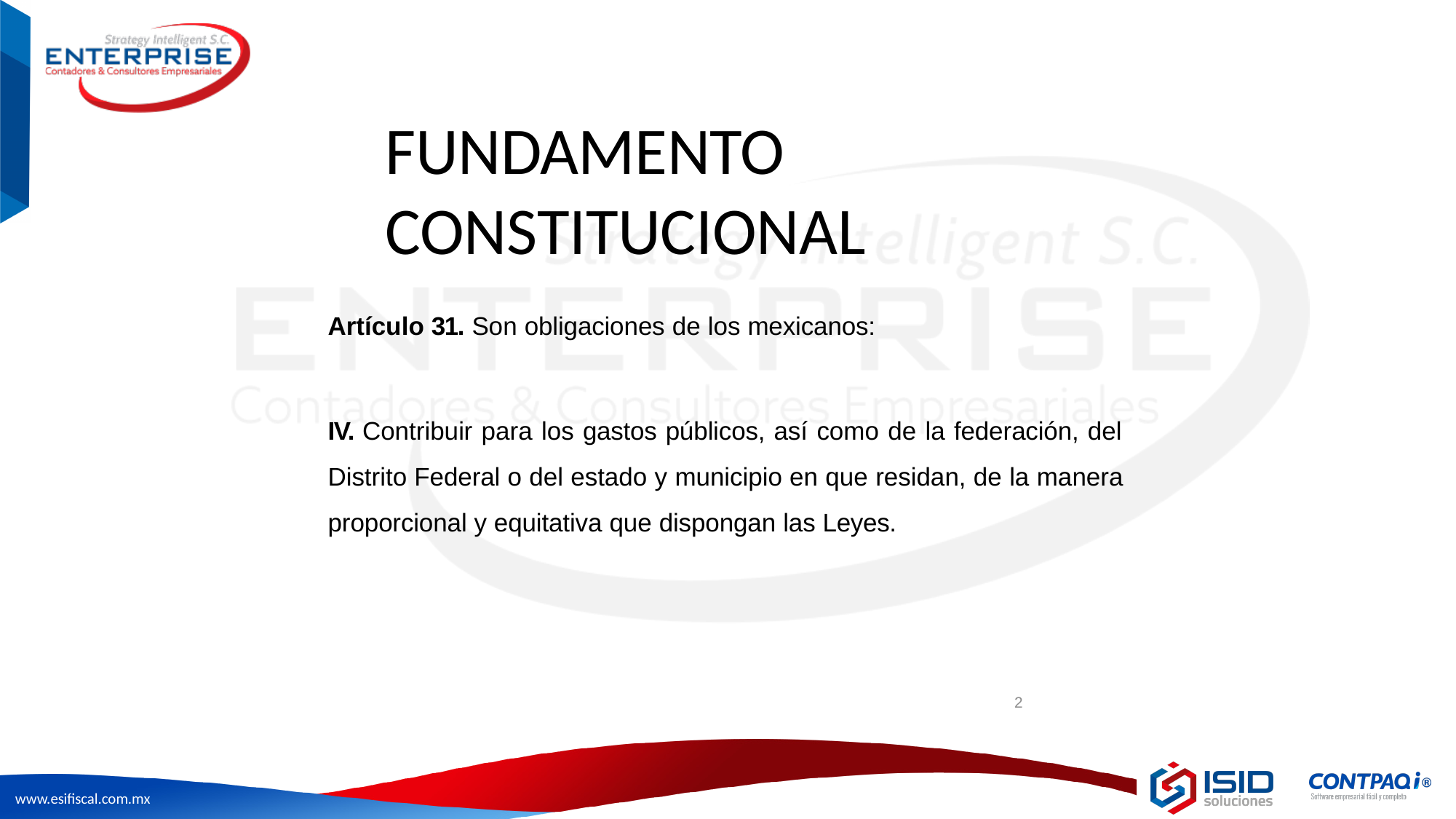

# FUNDAMENTO CONSTITUCIONAL
Artículo 31. Son obligaciones de los mexicanos:

IV. Contribuir para los gastos públicos, así como de la federación, del  Distrito Federal o del estado y municipio en que residan, de la manera  proporcional y equitativa que dispongan las Leyes.
2